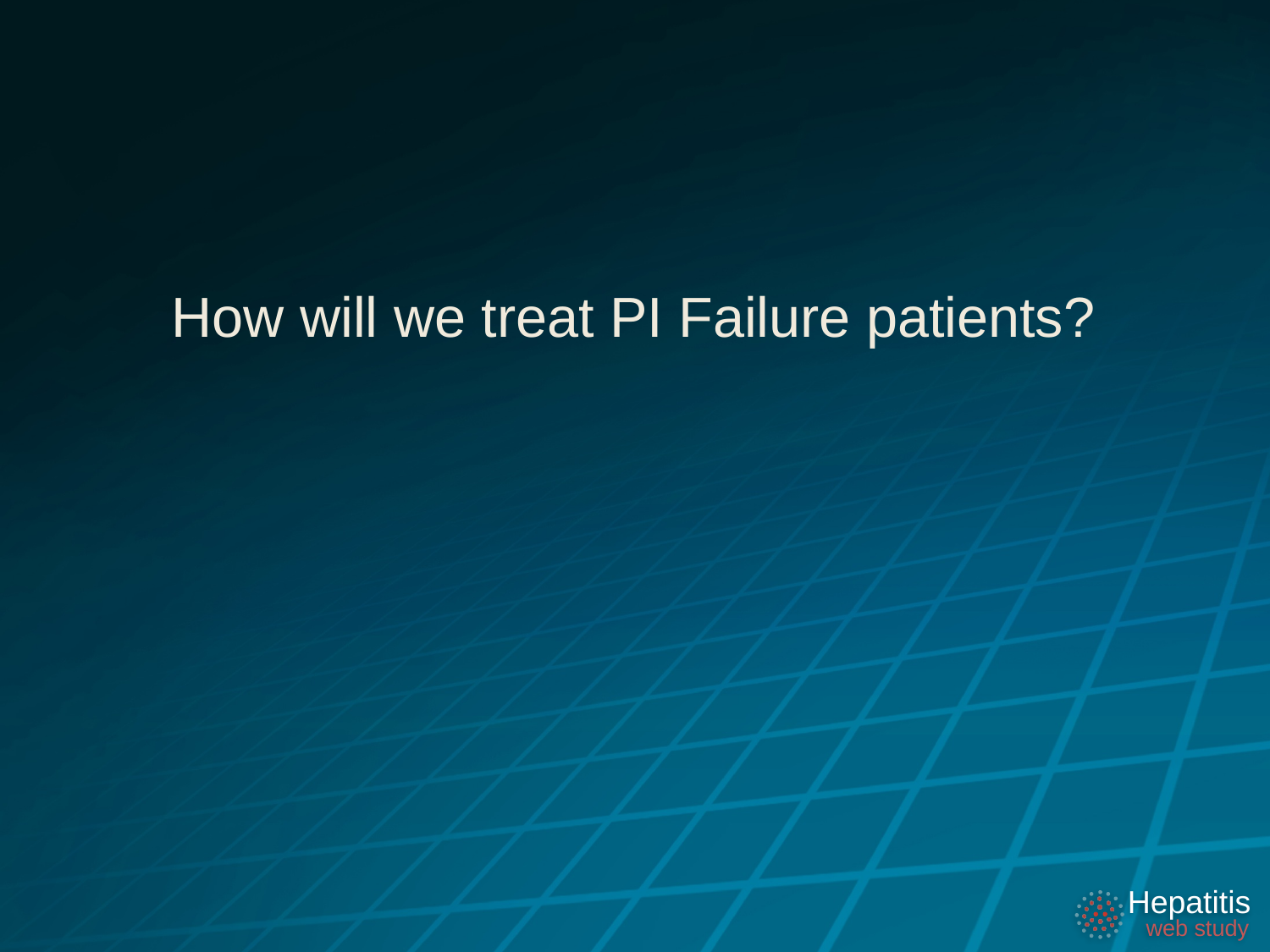

How will we treat PI Failure patients?